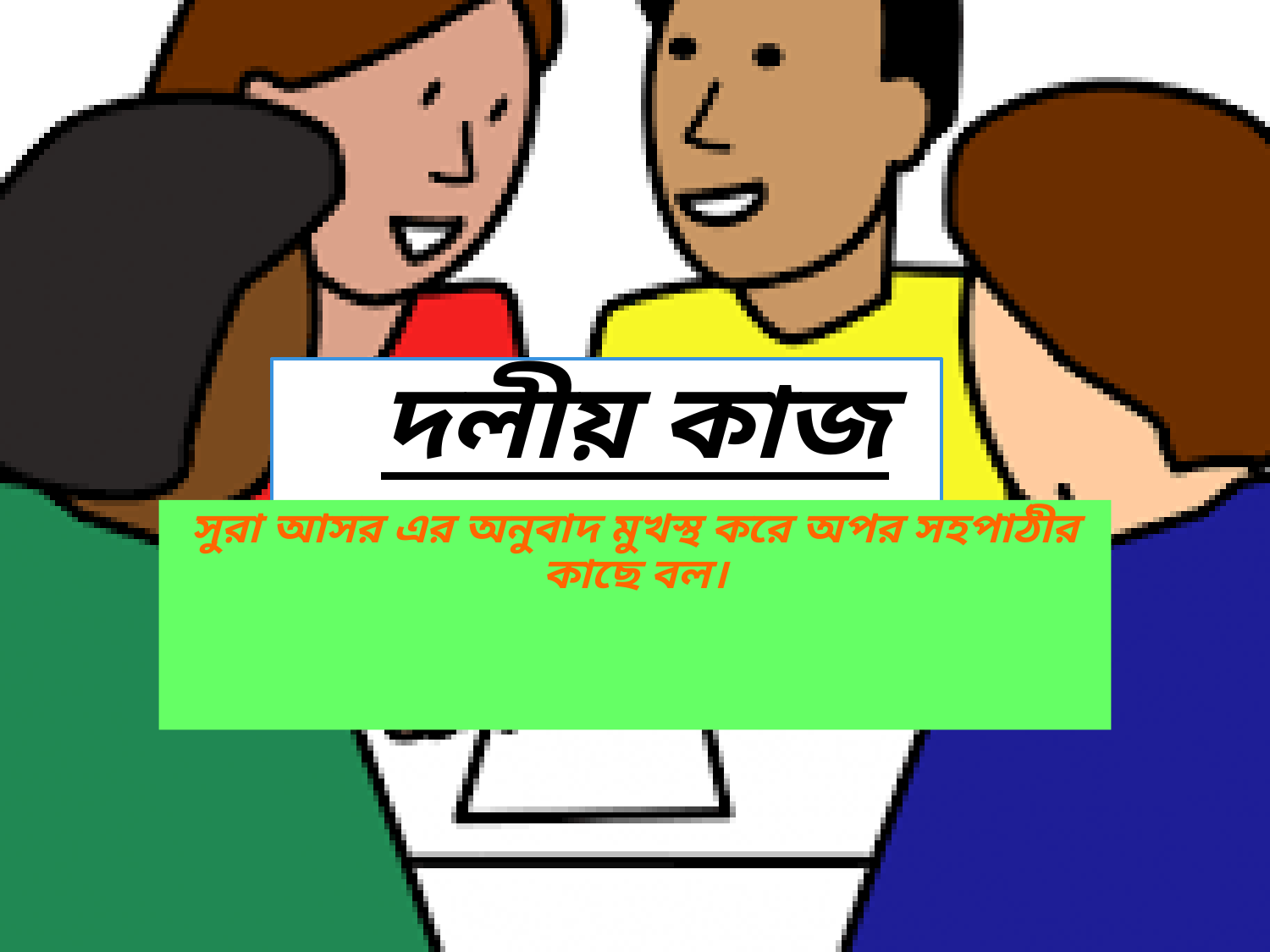

# দলীয় কাজ

সুরা আসর এর অনুবাদ মুখস্থ করে অপর সহপাঠীর কাছে বল।